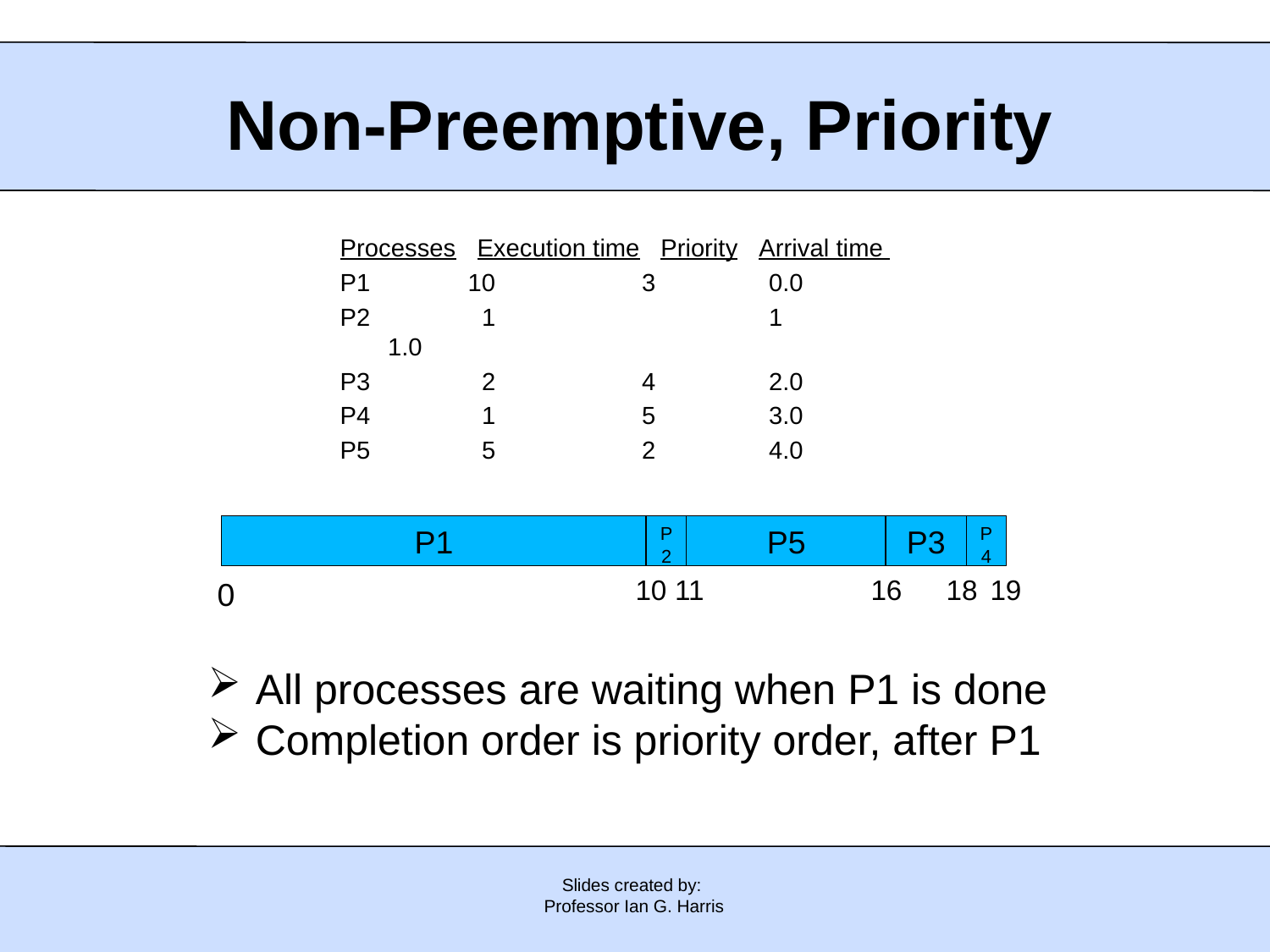

Non-Preemptive, Priority
Processes   Execution time   Priority   Arrival time
P1              10                 	3           	0.0
P2                1              	 	1           	1.0
P3                2                 	4           	2.0
P4                1                 	5           	3.0
P5                5                 	2           	4.0

P1
P2
P5
P3
P4
10
11
16
18
19
0
All processes are waiting when P1 is done
Completion order is priority order, after P1
Slides created by:
Professor Ian G. Harris